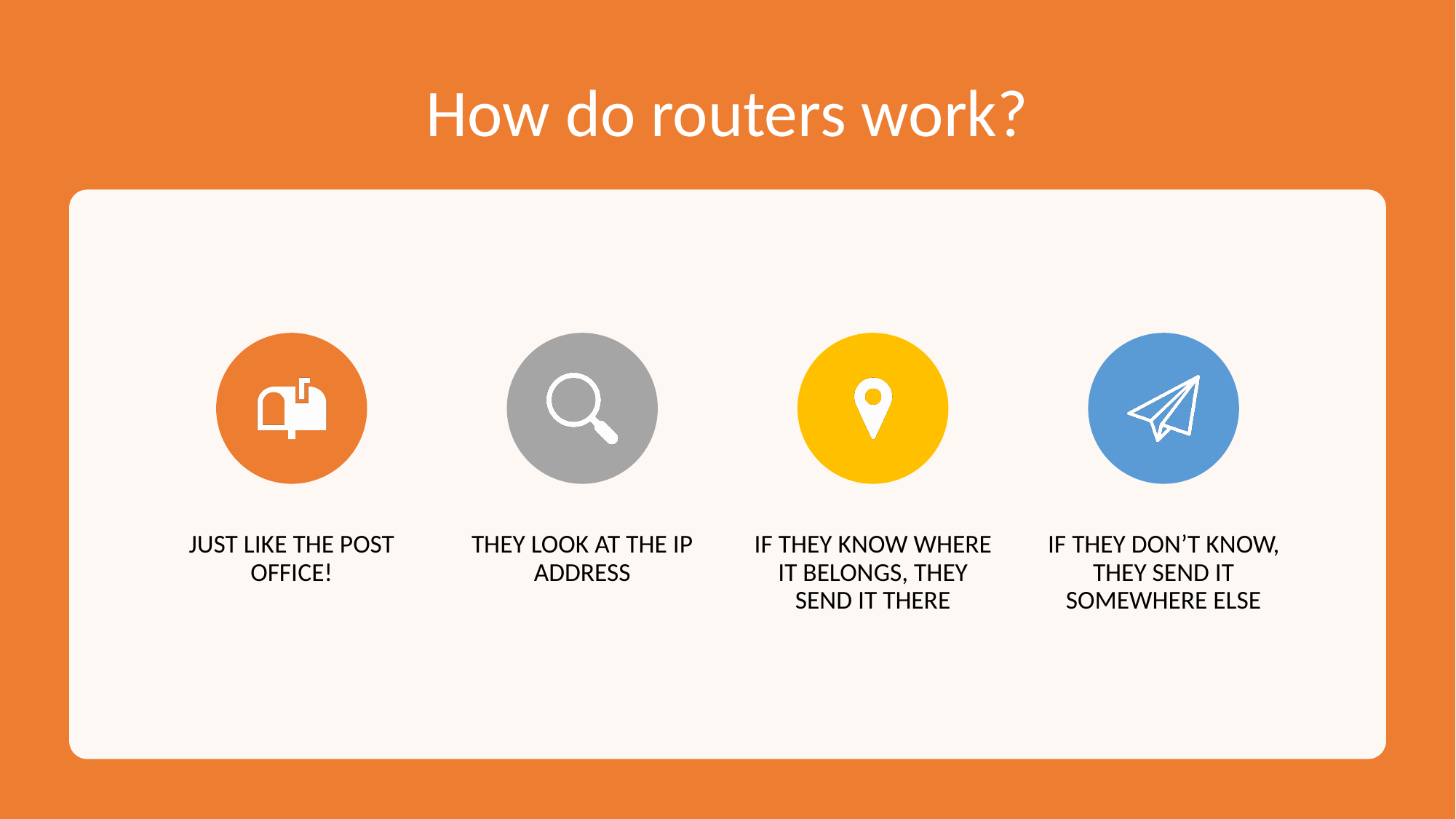

# How do routers work?

Just like the post office!
They look at the IP address
If they know where it belongs, they send it there
If they don’t know, they send it somewhere else